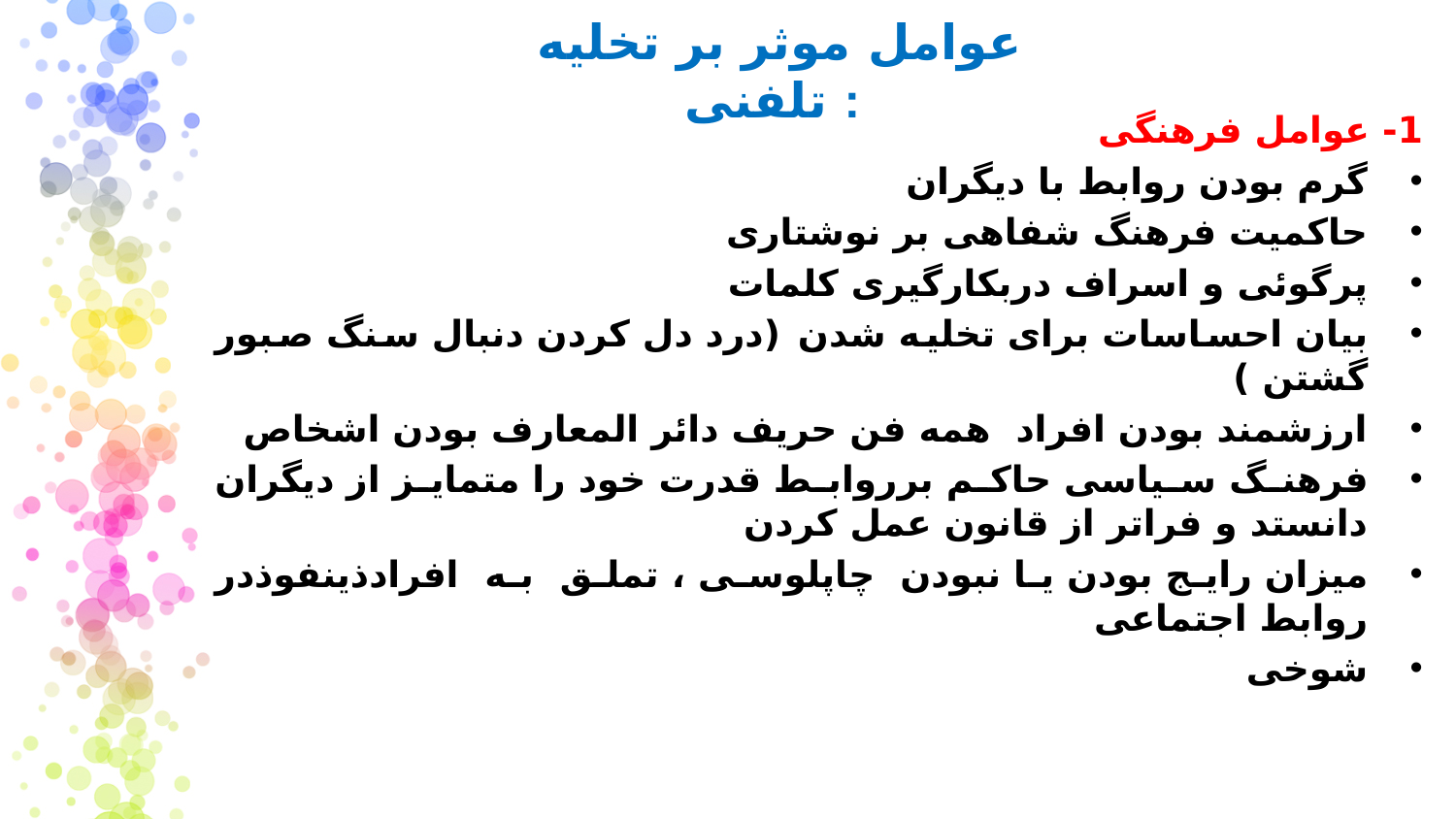

# عوامل موثر بر تخلیه تلفنی :
1- عوامل فرهنگی
گرم بودن روابط با دیگران
حاکمیت فرهنگ شفاهی بر نوشتاری
پرگوئی و اسراف دربکارگیری کلمات
بیان احساسات برای تخلیه شدن (درد دل کردن دنبال سنگ صبور گشتن )
ارزشمند بودن افراد  همه فن حریف دائر المعارف بودن اشخاص
فرهنگ سیاسی حاکم برروابط قدرت خود را متمایز از دیگران دانستد و فراتر از قانون عمل کردن
میزان رایج بودن یا نبودن  چاپلوسی ، تملق به افرادذینفوذدر روابط اجتماعی
شوخی